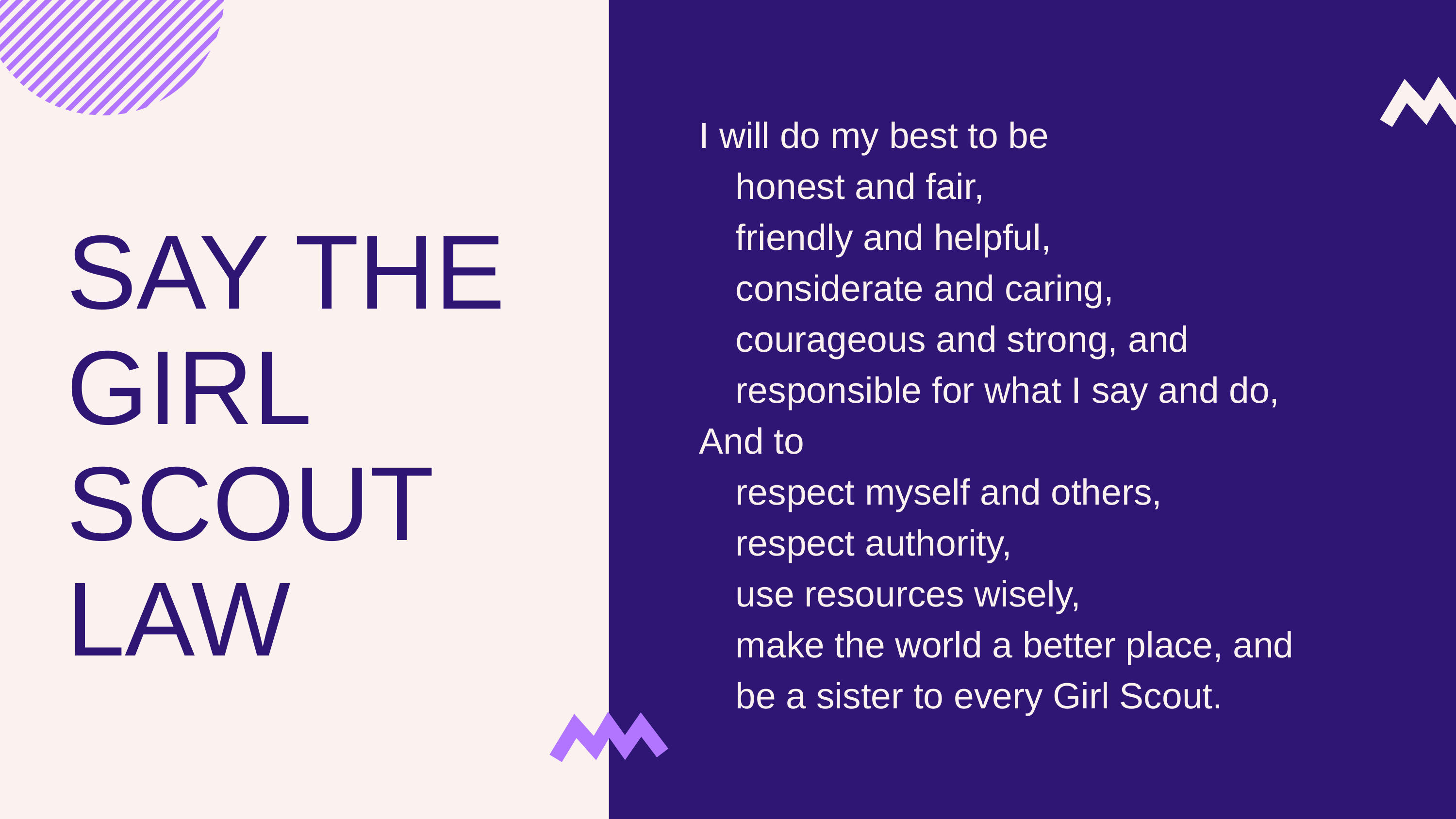

I will do my best to be
honest and fair,
friendly and helpful,
considerate and caring,
courageous and strong, and
responsible for what I say and do,
And to
respect myself and others,
respect authority,
use resources wisely,
make the world a better place, and
be a sister to every Girl Scout.
SAY THE
GIRL SCOUT LAW